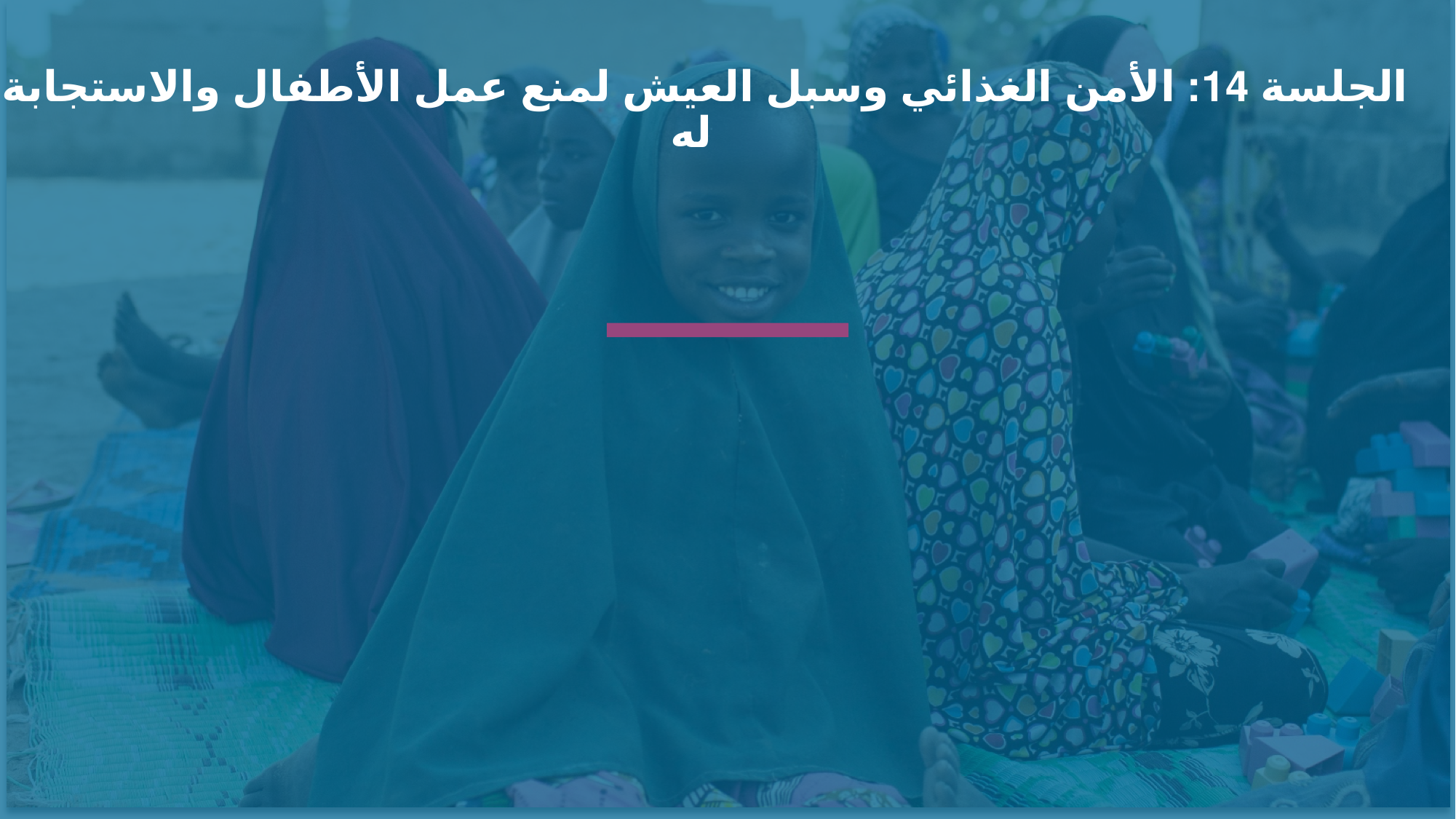

الجلسة 14: الأمن الغذائي وسبل العيش لمنع عمل الأطفال والاستجابة له